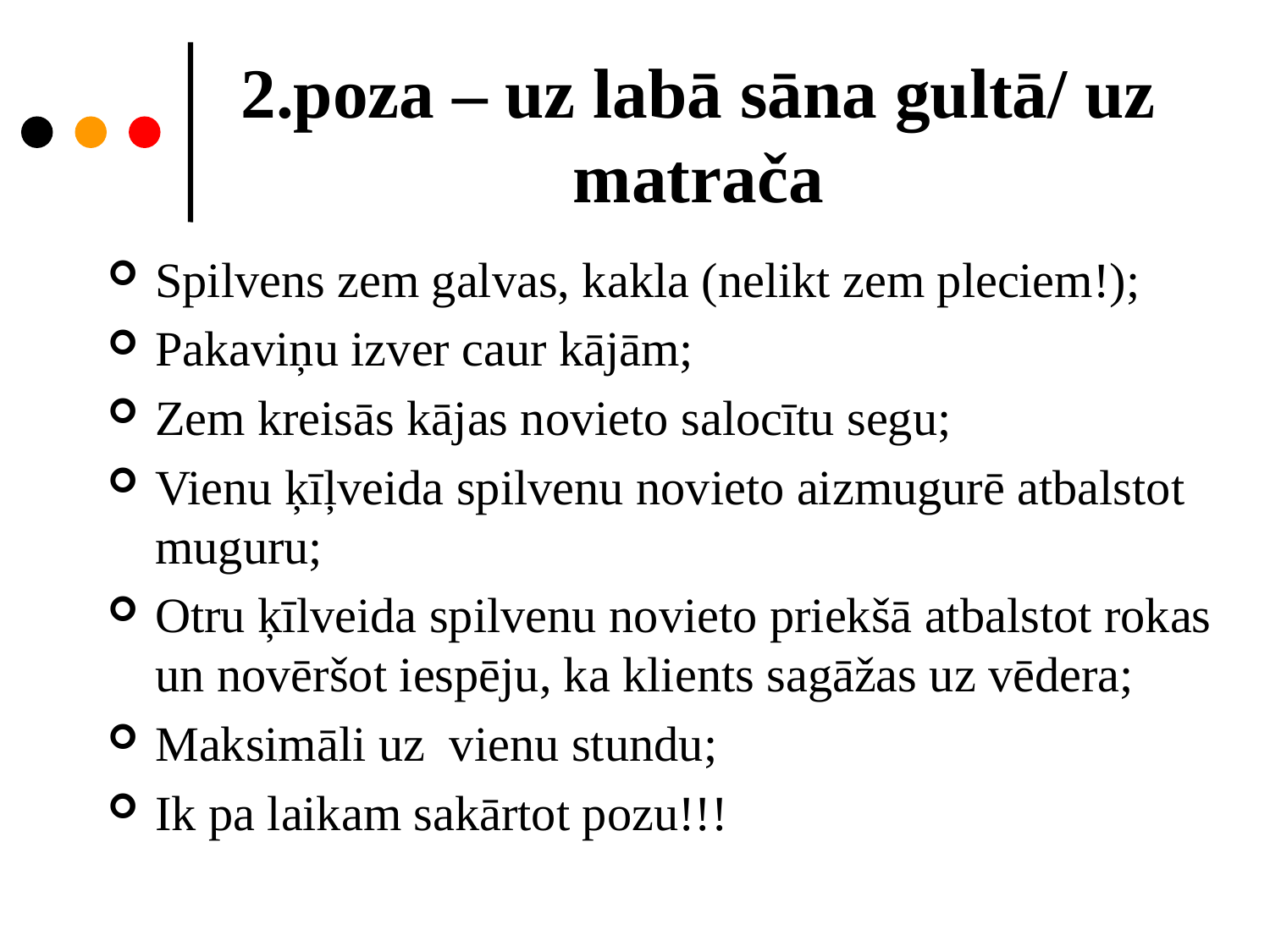

# 2.poza – uz labā sāna gultā/ uz matrača
Spilvens zem galvas, kakla (nelikt zem pleciem!);
Pakaviņu izver caur kājām;
Zem kreisās kājas novieto salocītu segu;
Vienu ķīļveida spilvenu novieto aizmugurē atbalstot muguru;
Otru ķīlveida spilvenu novieto priekšā atbalstot rokas un novēršot iespēju, ka klients sagāžas uz vēdera;
Maksimāli uz  vienu stundu;
Ik pa laikam sakārtot pozu!!!